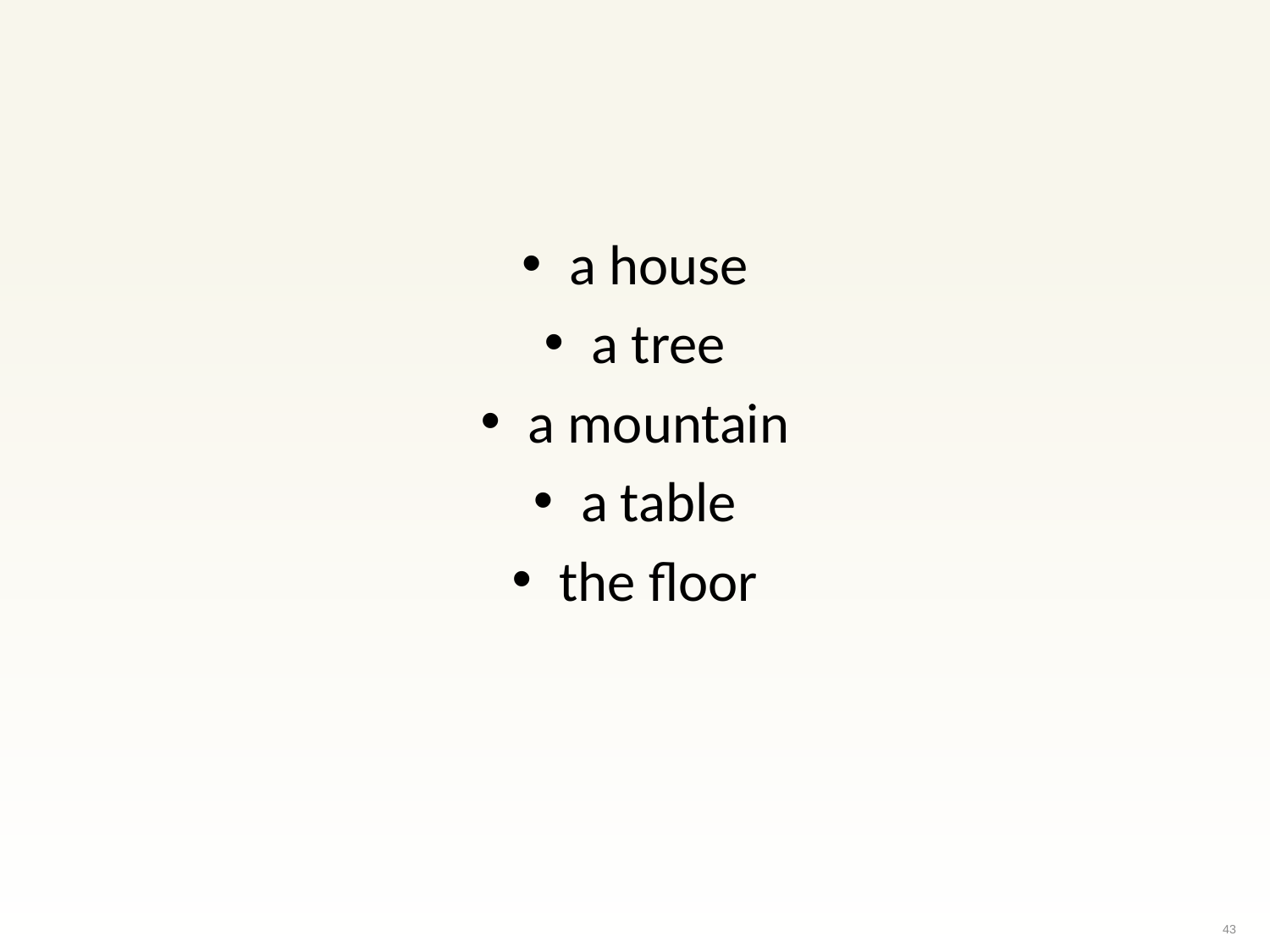

#
a house
a tree
a mountain
a table
the floor

43